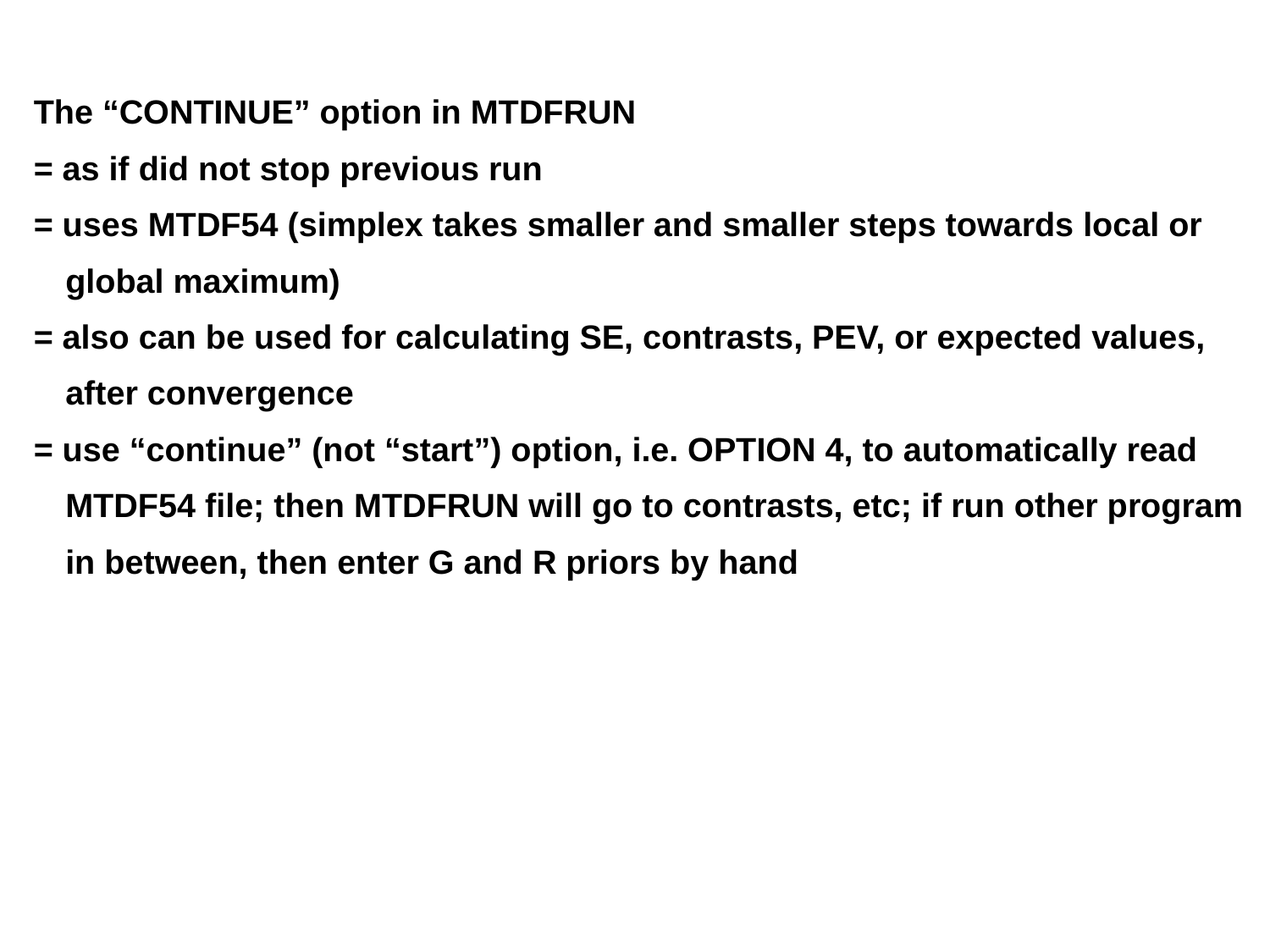

The “CONTINUE” option in MTDFRUN
= as if did not stop previous run
= uses MTDF54 (simplex takes smaller and smaller steps towards local or
	global maximum)
= also can be used for calculating SE, contrasts, PEV, or expected values,
	after convergence
= use “continue” (not “start”) option, i.e. OPTION 4, to automatically read
	MTDF54 file; then MTDFRUN will go to contrasts, etc; if run other program
	in between, then enter G and R priors by hand